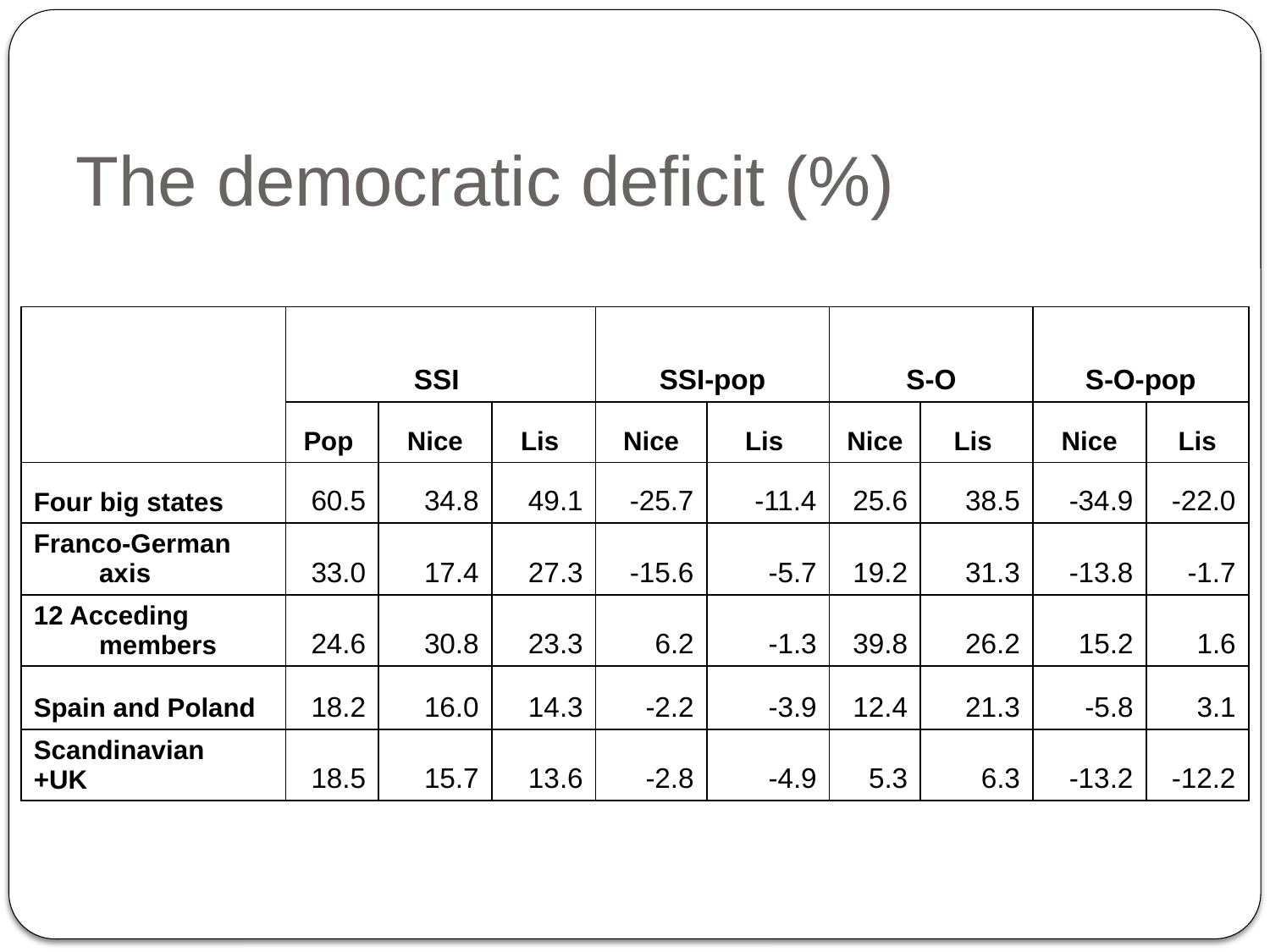

# The democratic deficit (%)
|  | SSI |  |  | SSI-pop |  | S-O |  | S-O-pop |  |
| --- | --- | --- | --- | --- | --- | --- | --- | --- | --- |
|  | Pop | Nice | Lis | Nice | Lis | Nice | Lis | Nice | Lis |
| Four big states | 60.5 | 34.8 | 49.1 | -25.7 | -11.4 | 25.6 | 38.5 | -34.9 | -22.0 |
| Franco-German axis | 33.0 | 17.4 | 27.3 | -15.6 | -5.7 | 19.2 | 31.3 | -13.8 | -1.7 |
| 12 Acceding members | 24.6 | 30.8 | 23.3 | 6.2 | -1.3 | 39.8 | 26.2 | 15.2 | 1.6 |
| Spain and Poland | 18.2 | 16.0 | 14.3 | -2.2 | -3.9 | 12.4 | 21.3 | -5.8 | 3.1 |
| Scandinavian +UK | 18.5 | 15.7 | 13.6 | -2.8 | -4.9 | 5.3 | 6.3 | -13.2 | -12.2 |